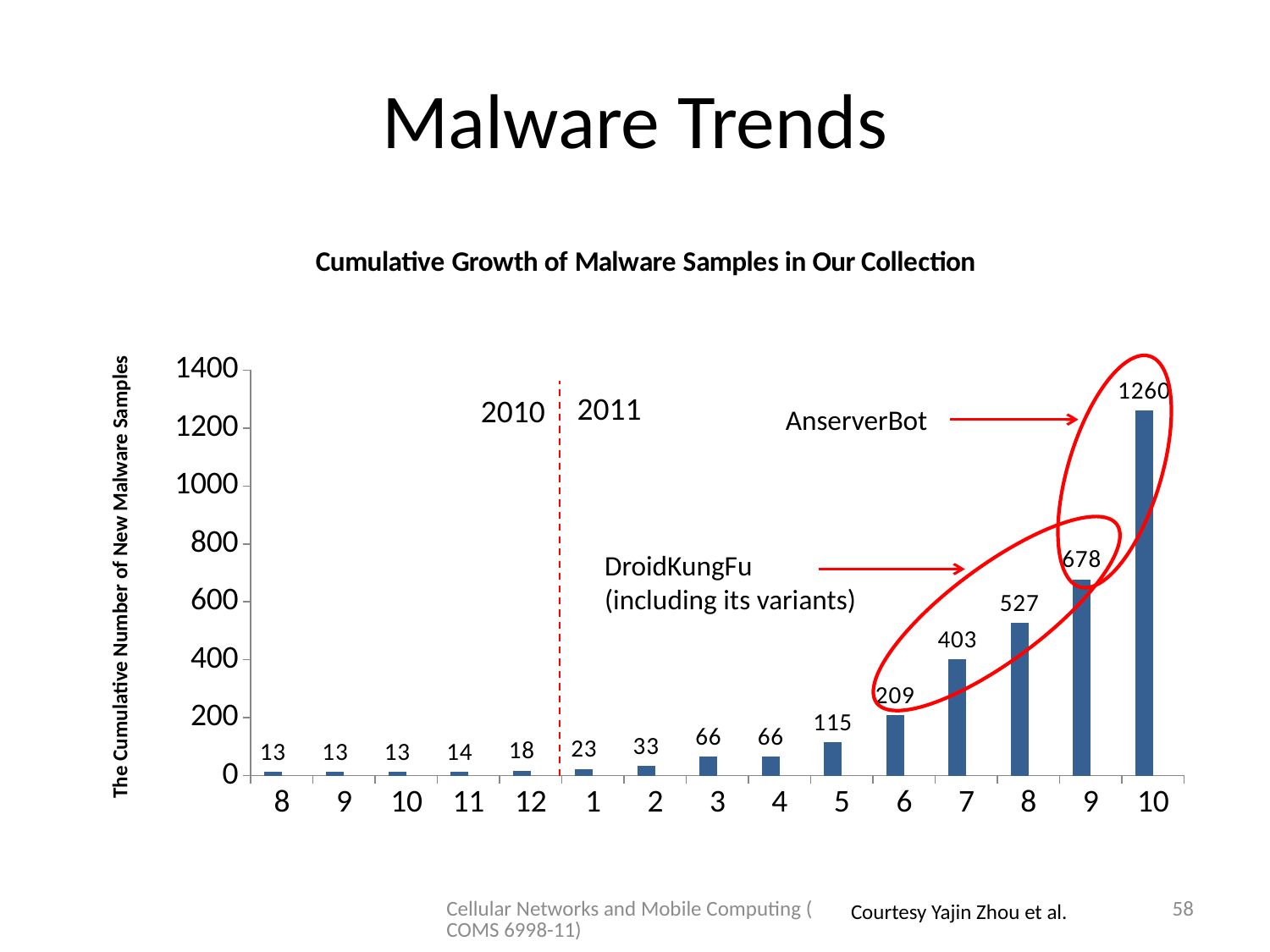

# Malware Trends

### Chart: Cumulative Growth of Malware Samples in Our Collection

| Category | Series 1 | Column1 |
|---|---|---|
| 8.0 | 13.0 | None |
| 9.0 | 13.0 | None |
| 10.0 | 13.0 | None |
| 11.0 | 14.0 | None |
| 12.0 | 18.0 | None |
| 1.0 | 23.0 | None |
| 2.0 | 33.0 | None |
| 3.0 | 66.0 | None |
| 4.0 | 66.0 | None |
| 5.0 | 115.0 | None |
| 6.0 | 209.0 | None |
| 7.0 | 403.0 | None |
| 8.0 | 527.0 | None |
| 9.0 | 678.0 | None |
| 10.0 | 1260.0 | None |
The Cumulative Number of New Malware Samples
2011
2010
AnserverBot

DroidKungFu
(including its variants)

Cellular Networks and Mobile Computing (COMS 6998-11)
58
Courtesy Yajin Zhou et al.